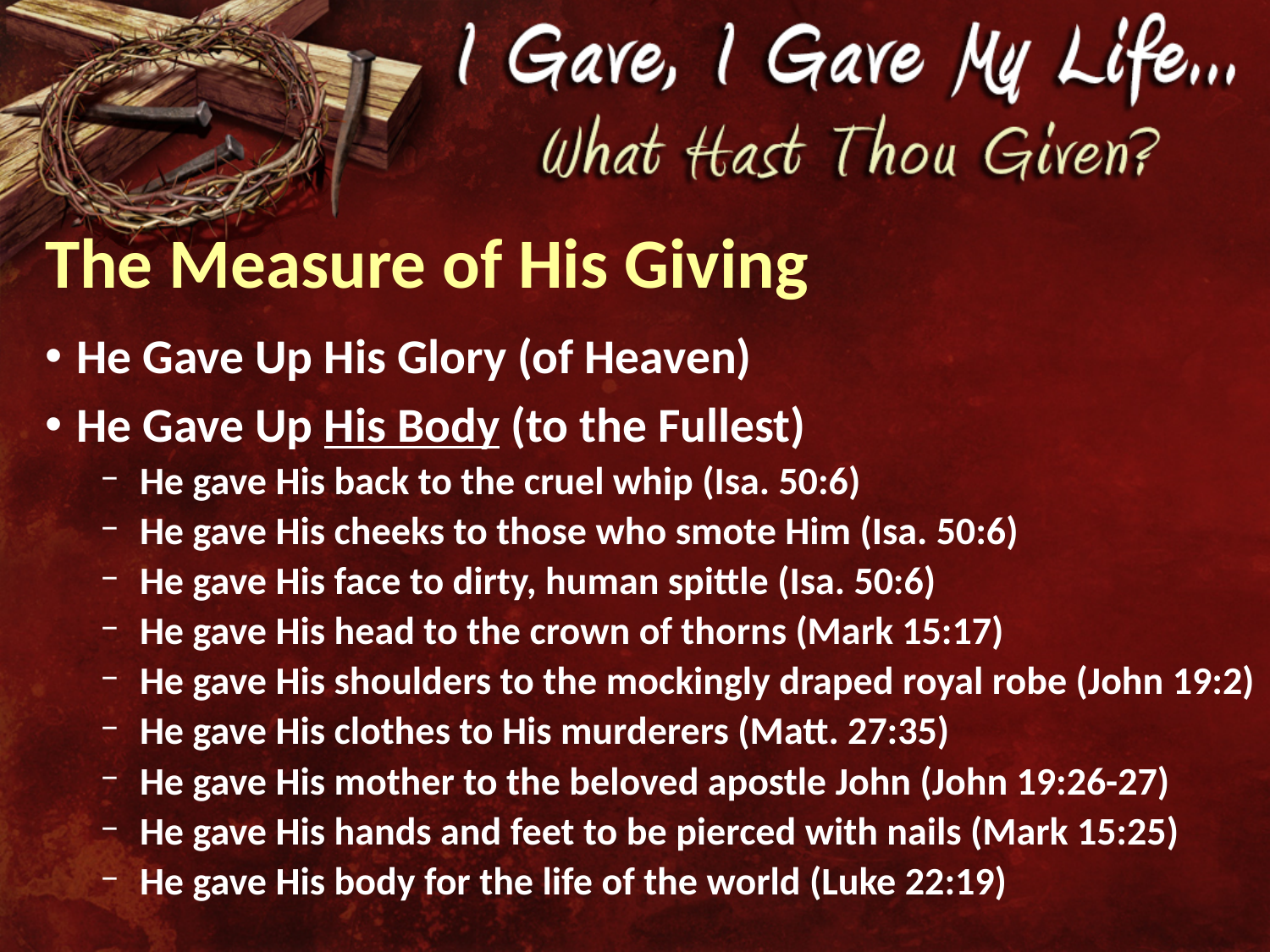

# The Measure of His Giving
He Gave Up His Glory (of Heaven)
He Gave Up His Body (to the Fullest)
He gave His back to the cruel whip (Isa. 50:6)
He gave His cheeks to those who smote Him (Isa. 50:6)
He gave His face to dirty, human spittle (Isa. 50:6)
He gave His head to the crown of thorns (Mark 15:17)
He gave His shoulders to the mockingly draped royal robe (John 19:2)
He gave His clothes to His murderers (Matt. 27:35)
He gave His mother to the beloved apostle John (John 19:26-27)
He gave His hands and feet to be pierced with nails (Mark 15:25)
He gave His body for the life of the world (Luke 22:19)